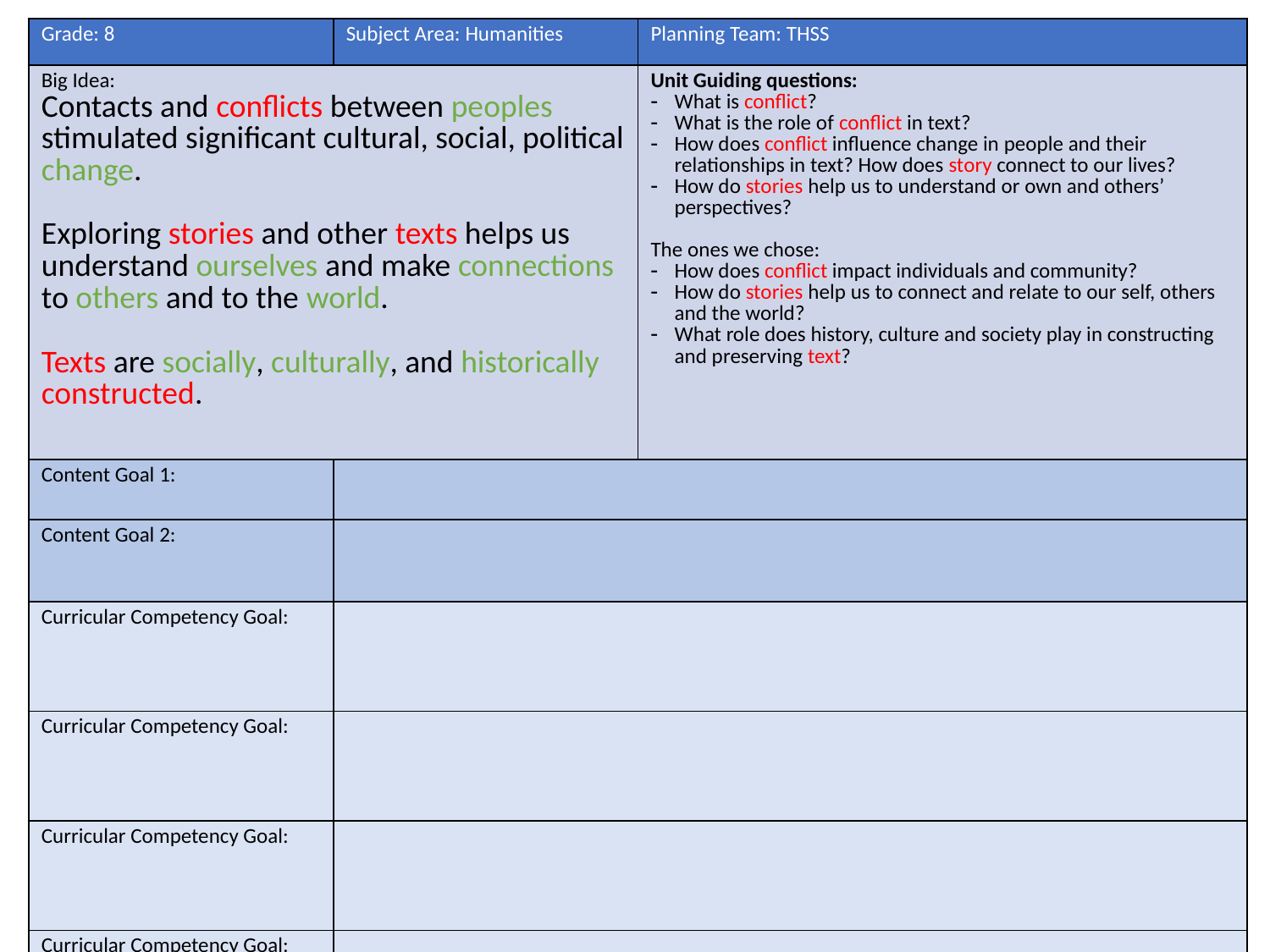

| Grade: 8 | Subject Area: Humanities | Planning Team: THSS |
| --- | --- | --- |
| Big Idea: Contacts and conflicts between peoples stimulated significant cultural, social, political change. Exploring stories and other texts helps us understand ourselves and make connections to others and to the world. Texts are socially, culturally, and historically constructed. |  | Unit Guiding questions: What is conflict? What is the role of conflict in text? How does conflict influence change in people and their relationships in text? How does story connect to our lives? How do stories help us to understand or own and others’ perspectives? The ones we chose: How does conflict impact individuals and community? How do stories help us to connect and relate to our self, others and the world? What role does history, culture and society play in constructing and preserving text? |
| Content Goal 1: |  |  |
| Content Goal 2: |  |  |
| Curricular Competency Goal: |  |  |
| Curricular Competency Goal: |  |  |
| Curricular Competency Goal: |  |  |
| Curricular Competency Goal: |  |  |
| Core Competency Goal: |  |  |